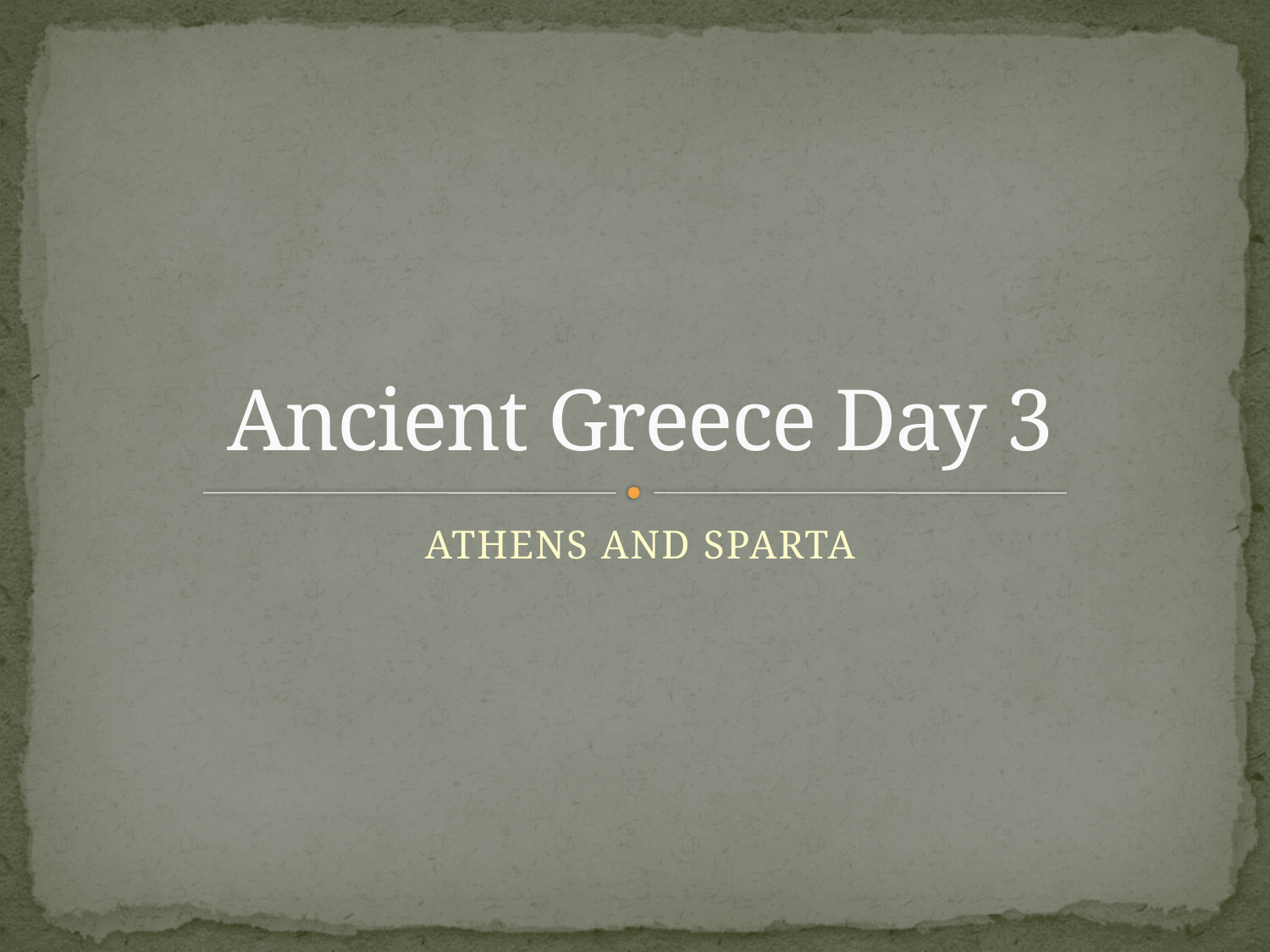

# Ancient Greece Day 3
ATHENS AND SPARTA